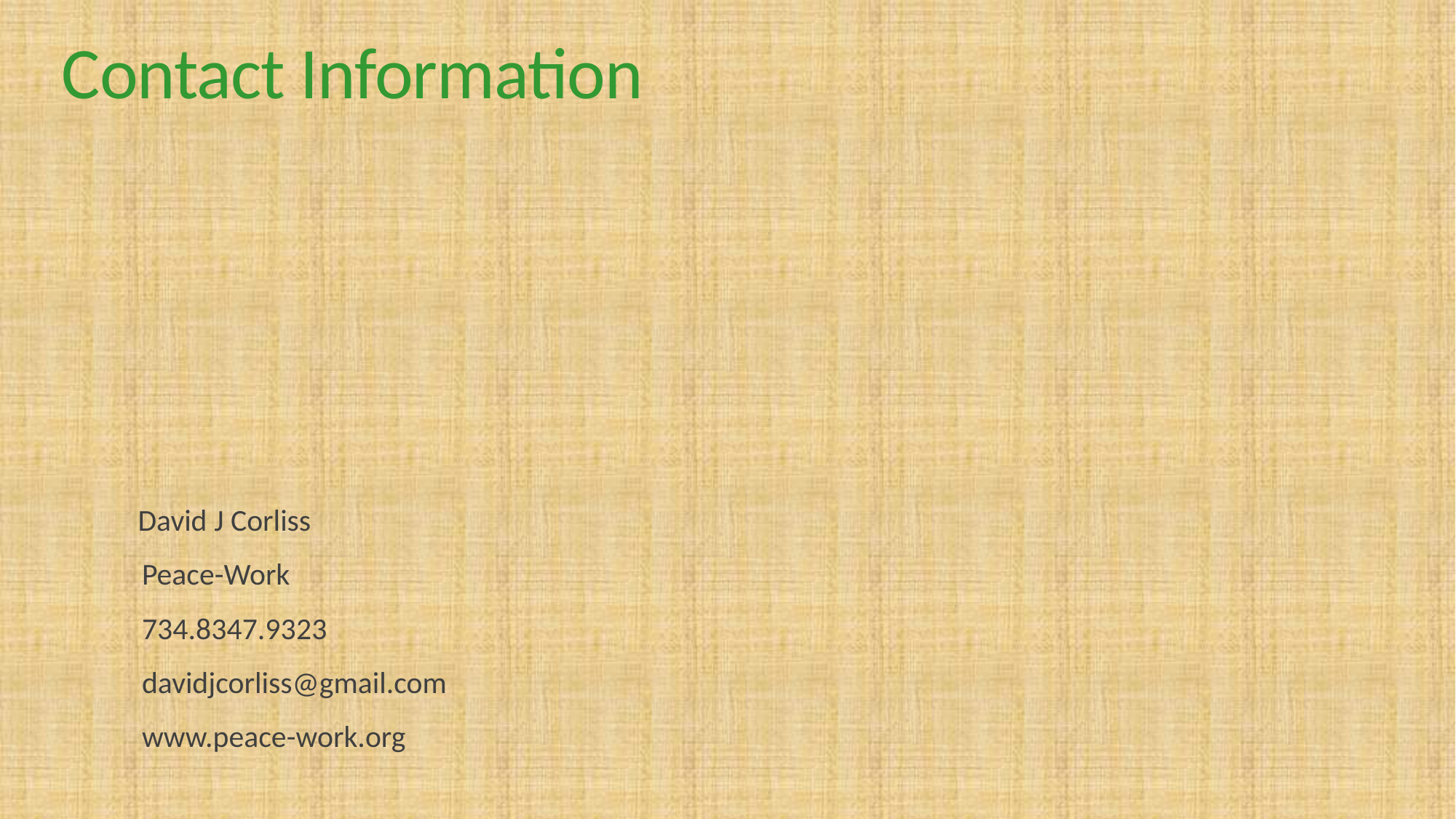

Contact Information
 David J Corliss
Peace-Work
734.8347.9323
davidjcorliss@gmail.com
www.peace-work.org